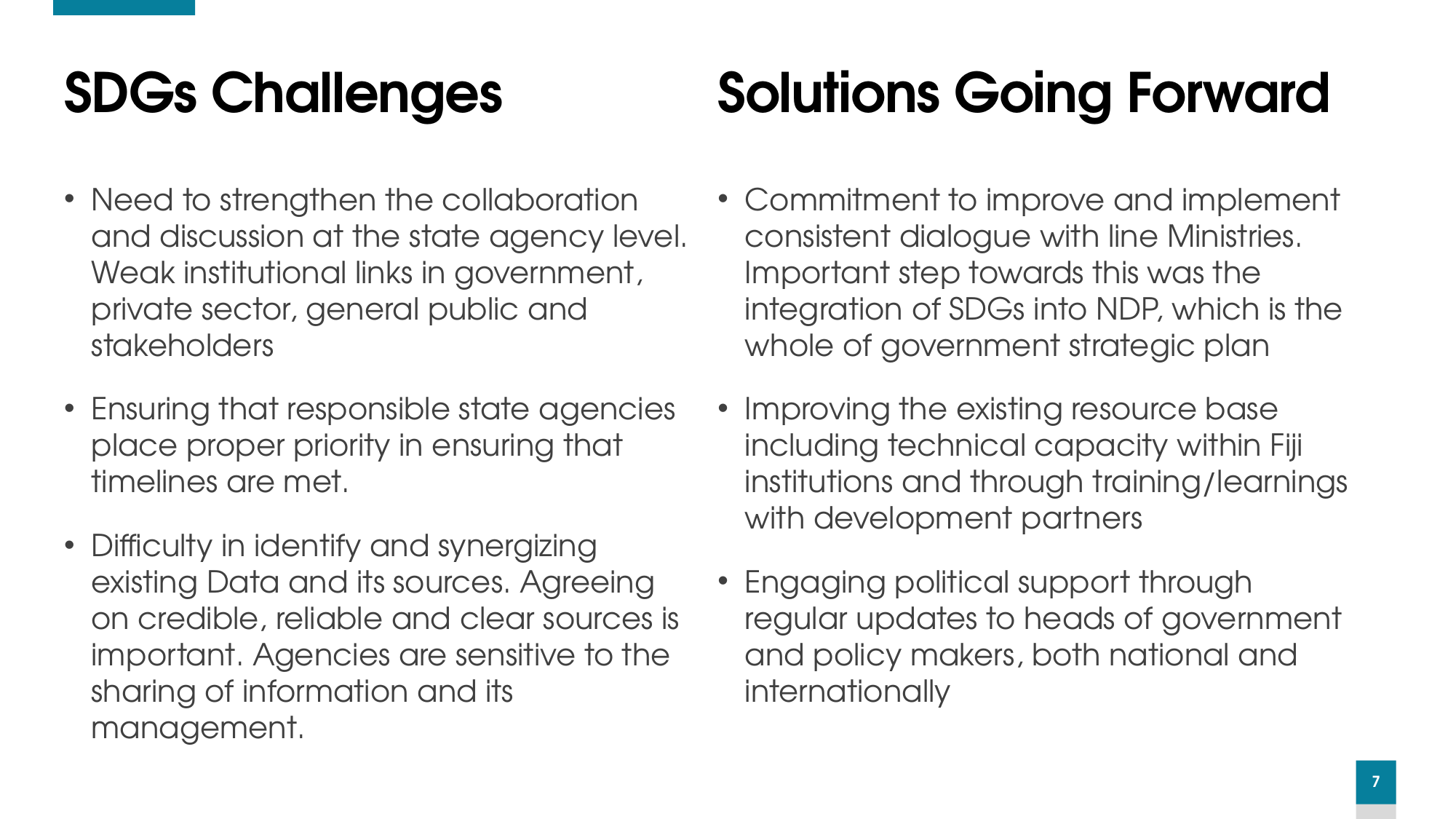

# SDGs Challenges
Solutions Going Forward
Need to strengthen the collaboration and discussion at the state agency level. Weak institutional links in government, private sector, general public and stakeholders
Ensuring that responsible state agencies place proper priority in ensuring that timelines are met.
Difficulty in identify and synergizing existing Data and its sources. Agreeing on credible, reliable and clear sources is important. Agencies are sensitive to the sharing of information and its management.
Commitment to improve and implement consistent dialogue with line Ministries. Important step towards this was the integration of SDGs into NDP, which is the whole of government strategic plan
Improving the existing resource base including technical capacity within Fiji institutions and through training/learnings with development partners
Engaging political support through regular updates to heads of government and policy makers, both national and internationally